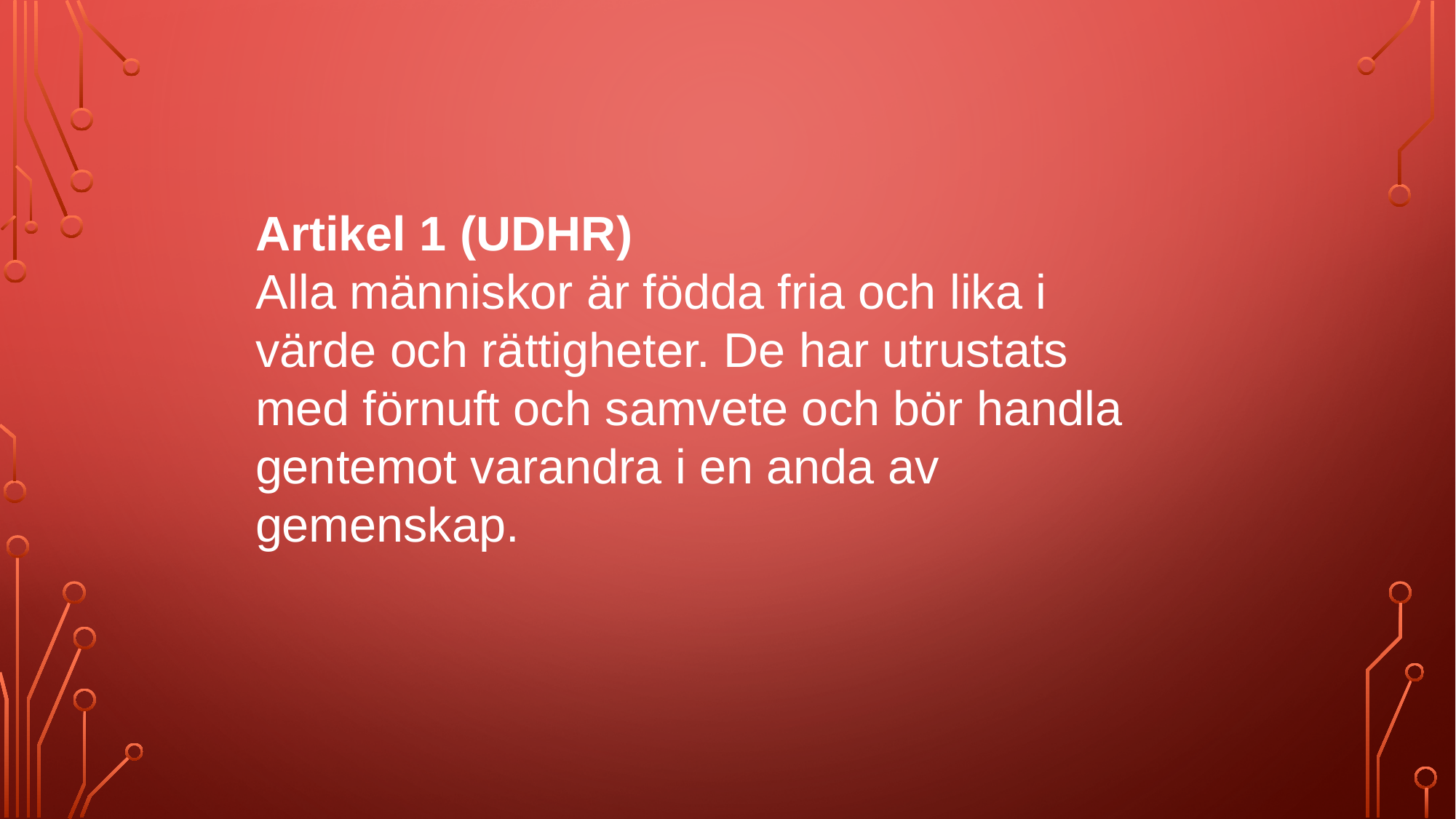

Artikel 1 (UDHR)
Alla människor är födda fria och lika i värde och rättigheter. De har utrustats med förnuft och samvete och bör handla gentemot varandra i en anda av gemenskap.